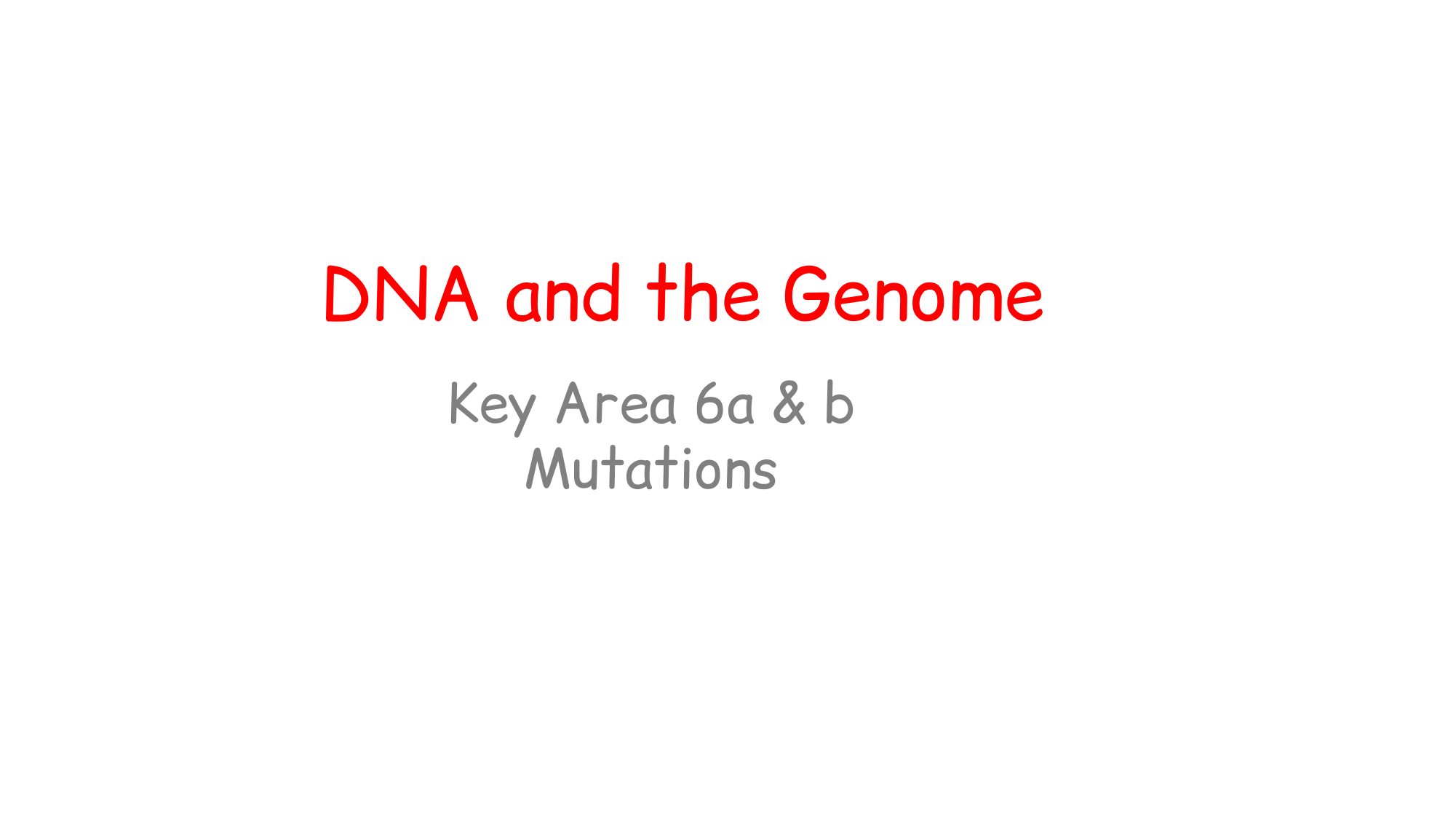

DNA and the Genome
Key Area 6a & b
Mutations